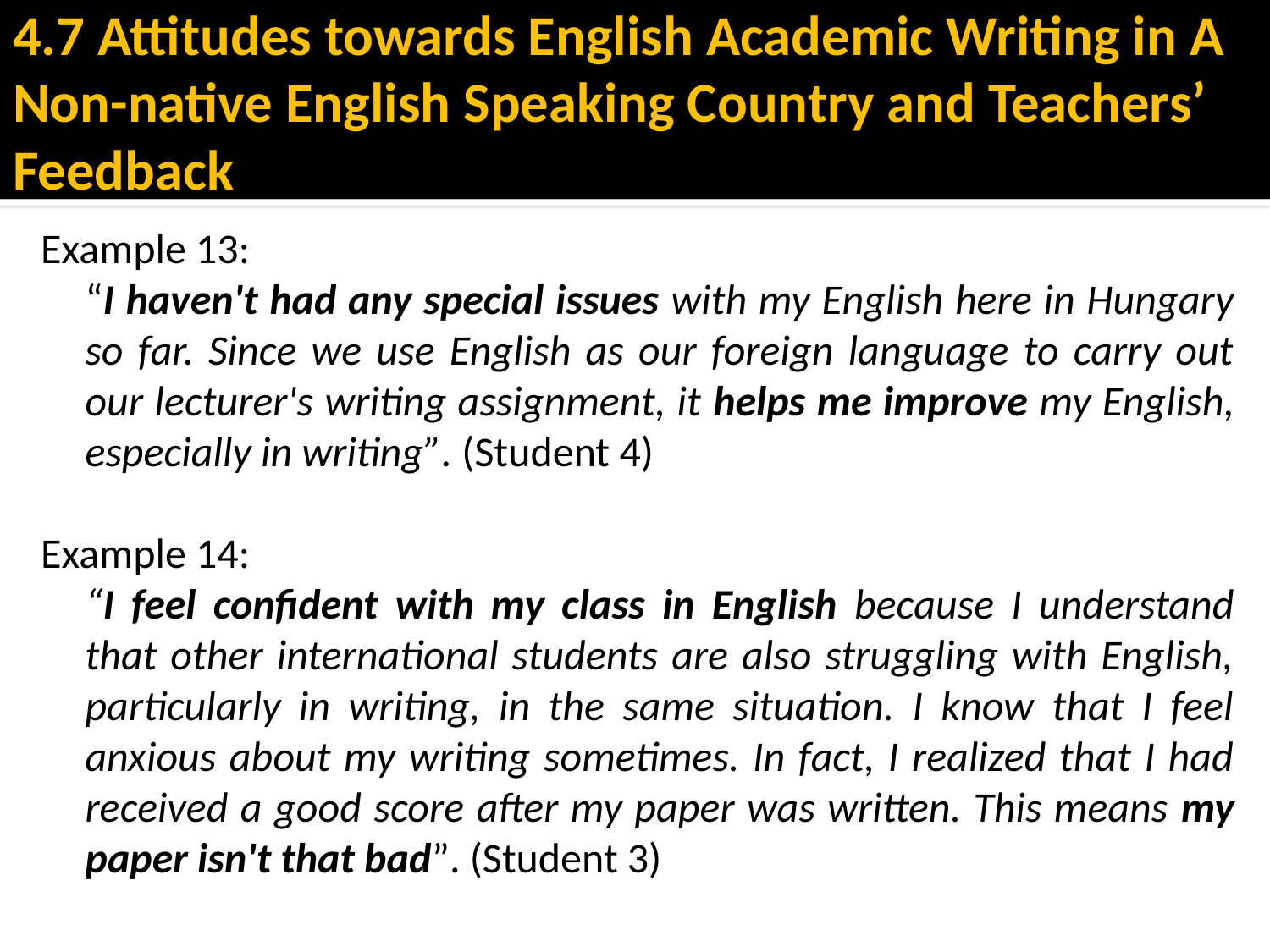

# 4.7 Attitudes towards English Academic Writing in A Non-native English Speaking Country and Teachers’ Feedback
Example 13:
	“I haven't had any special issues with my English here in Hungary so far. Since we use English as our foreign language to carry out our lecturer's writing assignment, it helps me improve my English, especially in writing”. (Student 4)

Example 14:
	“I feel confident with my class in English because I understand that other international students are also struggling with English, particularly in writing, in the same situation. I know that I feel anxious about my writing sometimes. In fact, I realized that I had received a good score after my paper was written. This means my paper isn't that bad”. (Student 3)